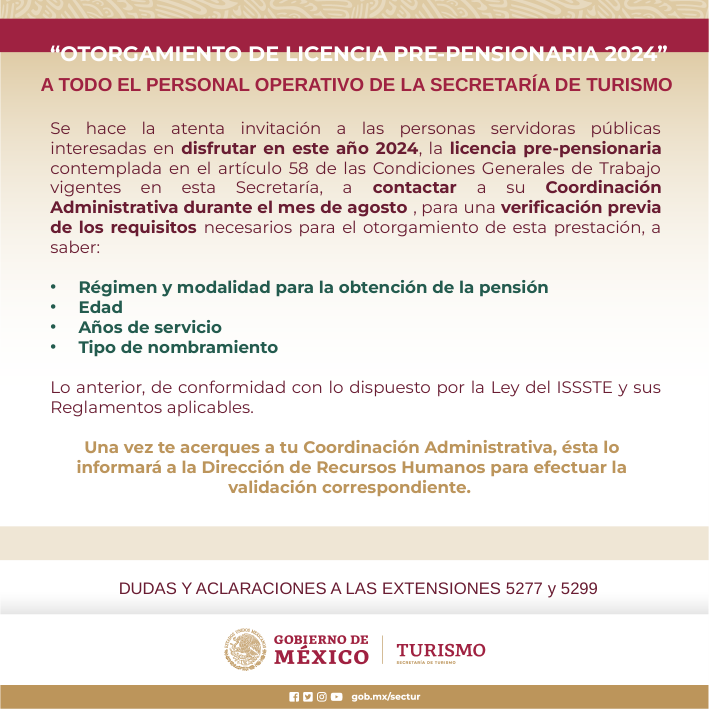

“OTORGAMIENTO DE LICENCIA PRE-PENSIONARIA 2024”

A TODO EL PERSONAL OPERATIVO DE LA SECRETARÍA DE TURISMO
Se hace la atenta invitación a las personas servidoras públicas interesadas en disfrutar en este año 2024, la licencia pre-pensionaria contemplada en el artículo 58 de las Condiciones Generales de Trabajo vigentes en esta Secretaría, a contactar a su Coordinación Administrativa durante el mes de agosto , para una verificación previa de los requisitos necesarios para el otorgamiento de esta prestación, a saber:

Régimen y modalidad para la obtención de la pensión
Edad
Años de servicio
Tipo de nombramiento

Lo anterior, de conformidad con lo dispuesto por la Ley del ISSSTE y sus Reglamentos aplicables.

Una vez te acerques a tu Coordinación Administrativa, ésta lo informará a la Dirección de Recursos Humanos para efectuar la validación correspondiente.

DUDAS Y ACLARACIONES A LAS EXTENSIONES 5277 y 5299